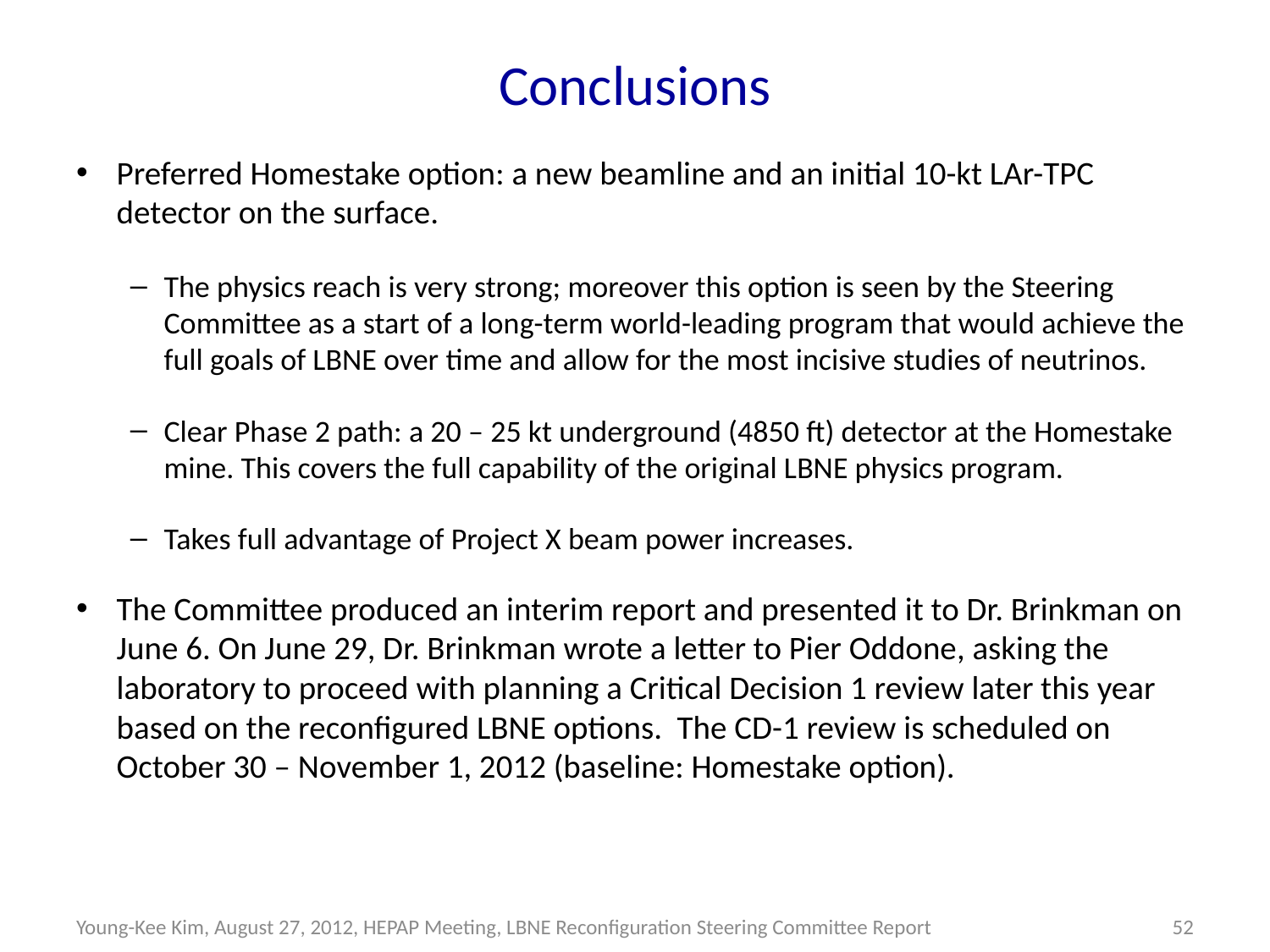

# Conclusions
Preferred Homestake option: a new beamline and an initial 10-kt LAr-TPC detector on the surface.

The physics reach is very strong; moreover this option is seen by the Steering Committee as a start of a long-term world-leading program that would achieve the full goals of LBNE over time and allow for the most incisive studies of neutrinos.

Clear Phase 2 path: a 20 – 25 kt underground (4850 ft) detector at the Homestake mine. This covers the full capability of the original LBNE physics program.

Takes full advantage of Project X beam power increases.

The Committee produced an interim report and presented it to Dr. Brinkman on June 6. On June 29, Dr. Brinkman wrote a letter to Pier Oddone, asking the laboratory to proceed with planning a Critical Decision 1 review later this year based on the reconfigured LBNE options.  The CD-1 review is scheduled on October 30 – November 1, 2012 (baseline: Homestake option).

Young-Kee Kim, August 27, 2012, HEPAP Meeting, LBNE Reconfiguration Steering Committee Report
52